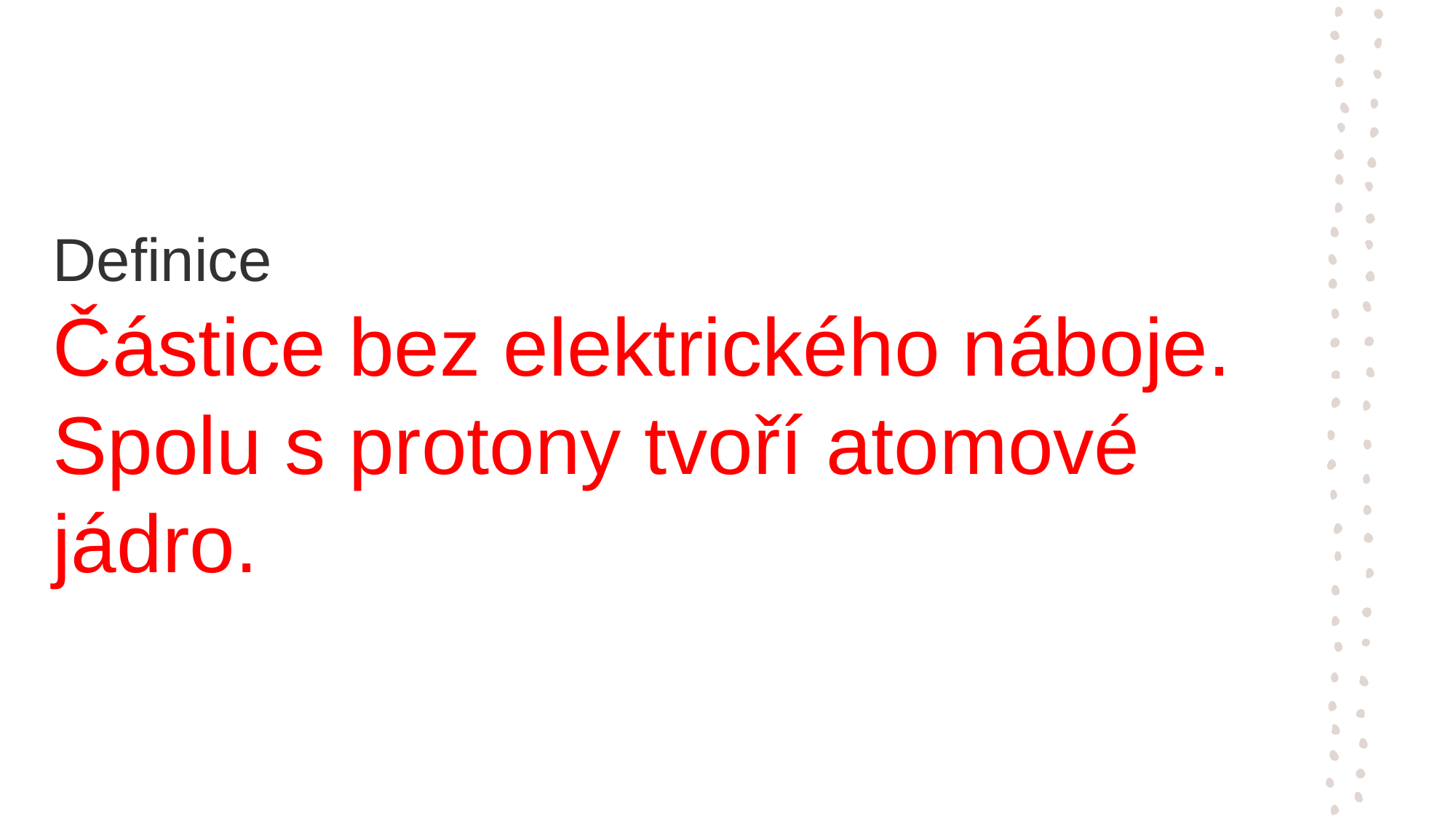

# Definice Částice bez elektrického náboje. Spolu s protony tvoří atomové jádro.